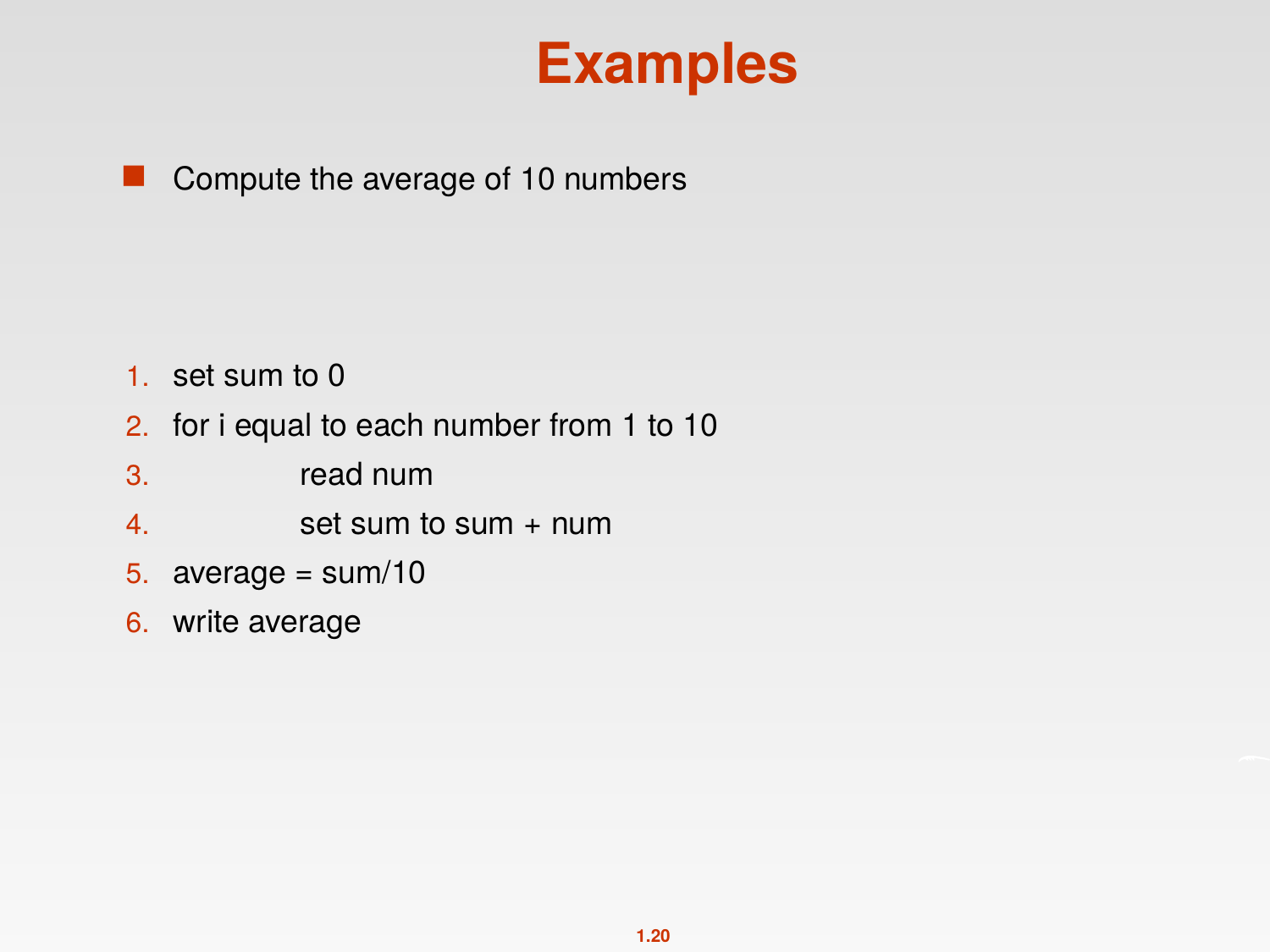

# Examples
Compute the average of 10 numbers

set sum to 0
for i equal to each number from 1 to 10
	read num
	set sum to sum + num
average = sum/10
write average